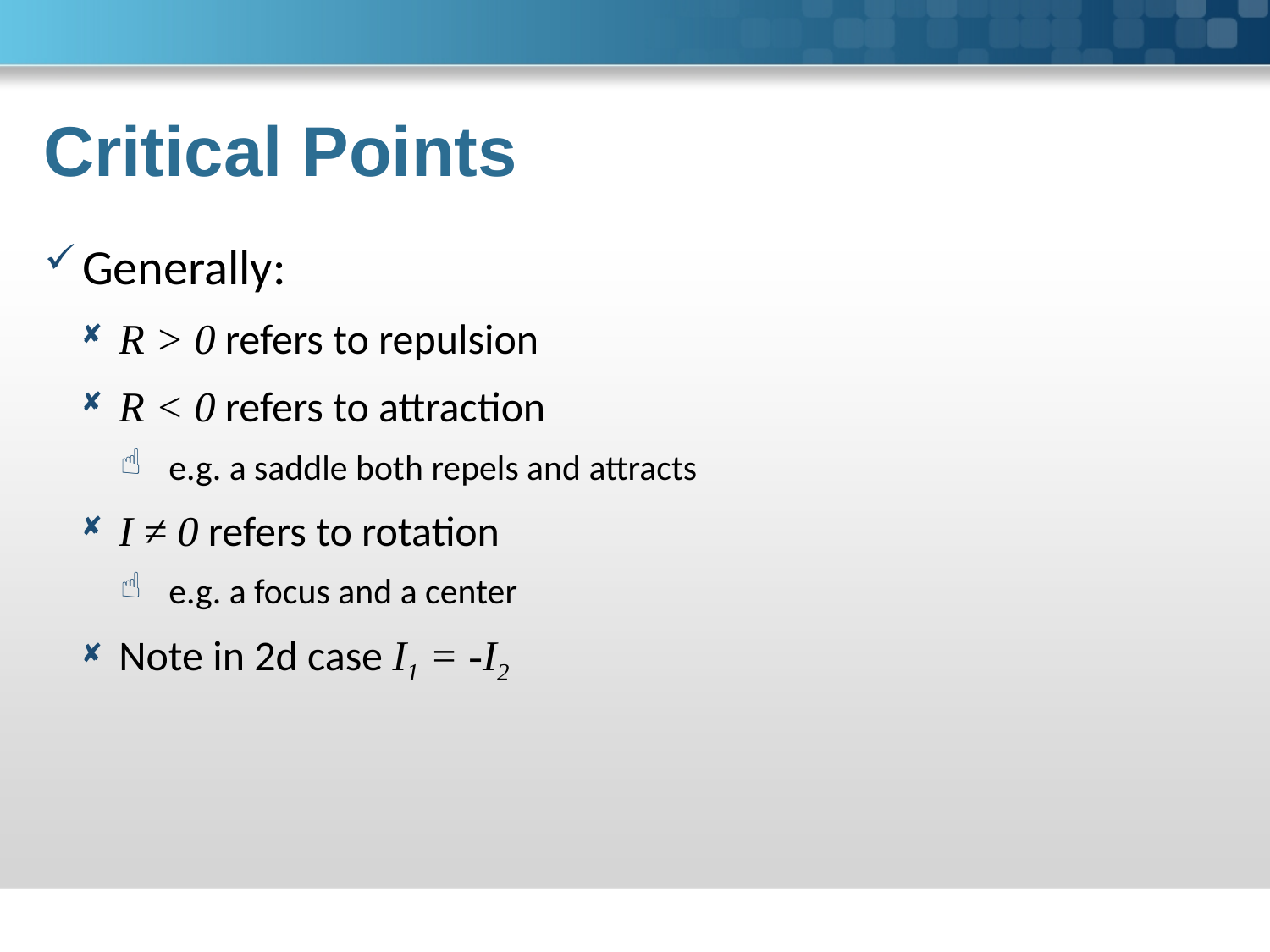

# Critical Points
Generally:
R > 0 refers to repulsion
R < 0 refers to attraction
e.g. a saddle both repels and attracts
I ≠ 0 refers to rotation
e.g. a focus and a center
Note in 2d case I1 = -I2